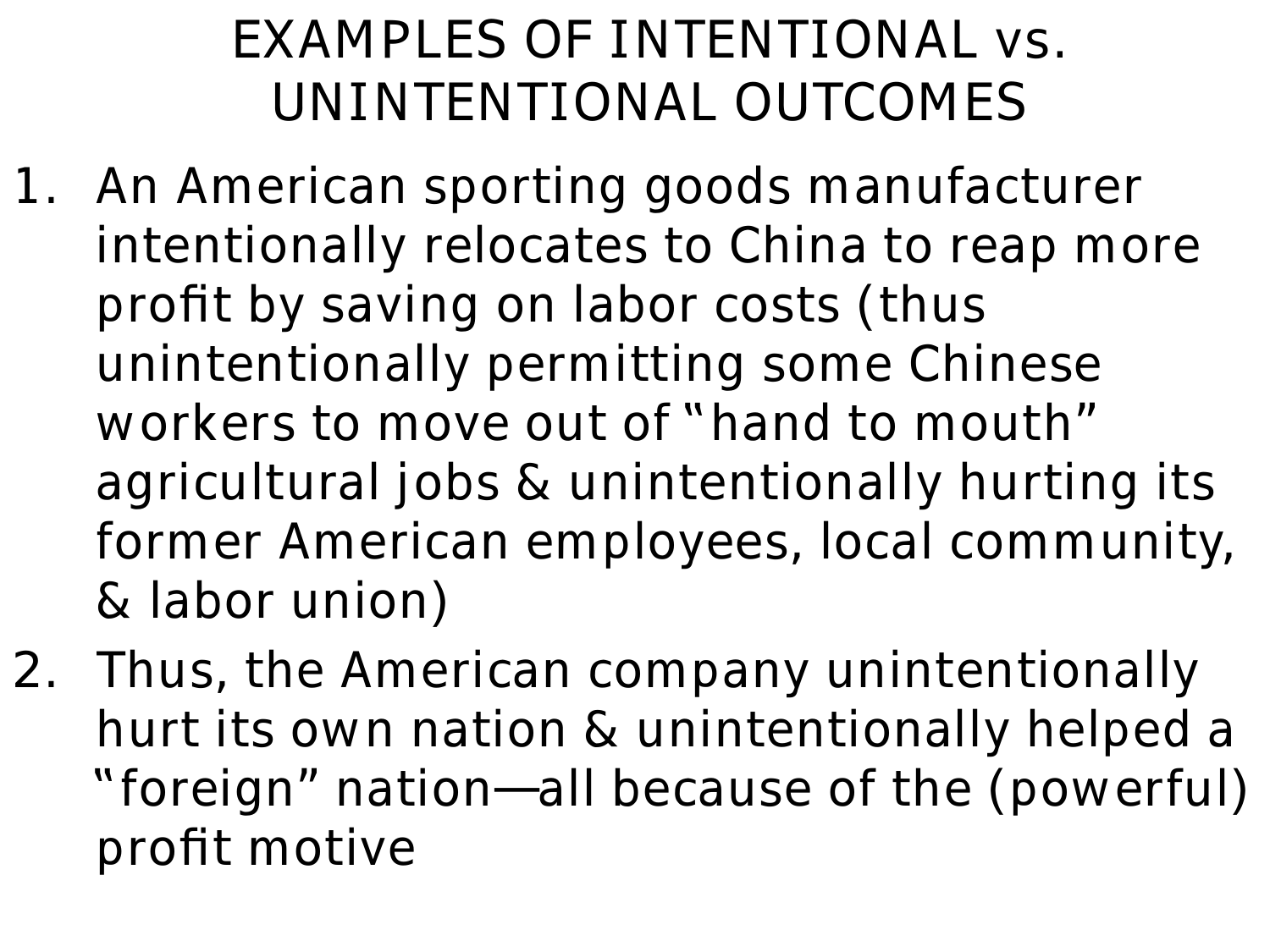

# EXAMPLES OF INTENTIONAL vs. UNINTENTIONAL OUTCOMES
An American sporting goods manufacturer intentionally relocates to China to reap more profit by saving on labor costs (thus unintentionally permitting some Chinese workers to move out of “hand to mouth” agricultural jobs & unintentionally hurting its former American employees, local community, & labor union)
Thus, the American company unintentionally hurt its own nation & unintentionally helped a “foreign” nation—all because of the (powerful) profit motive